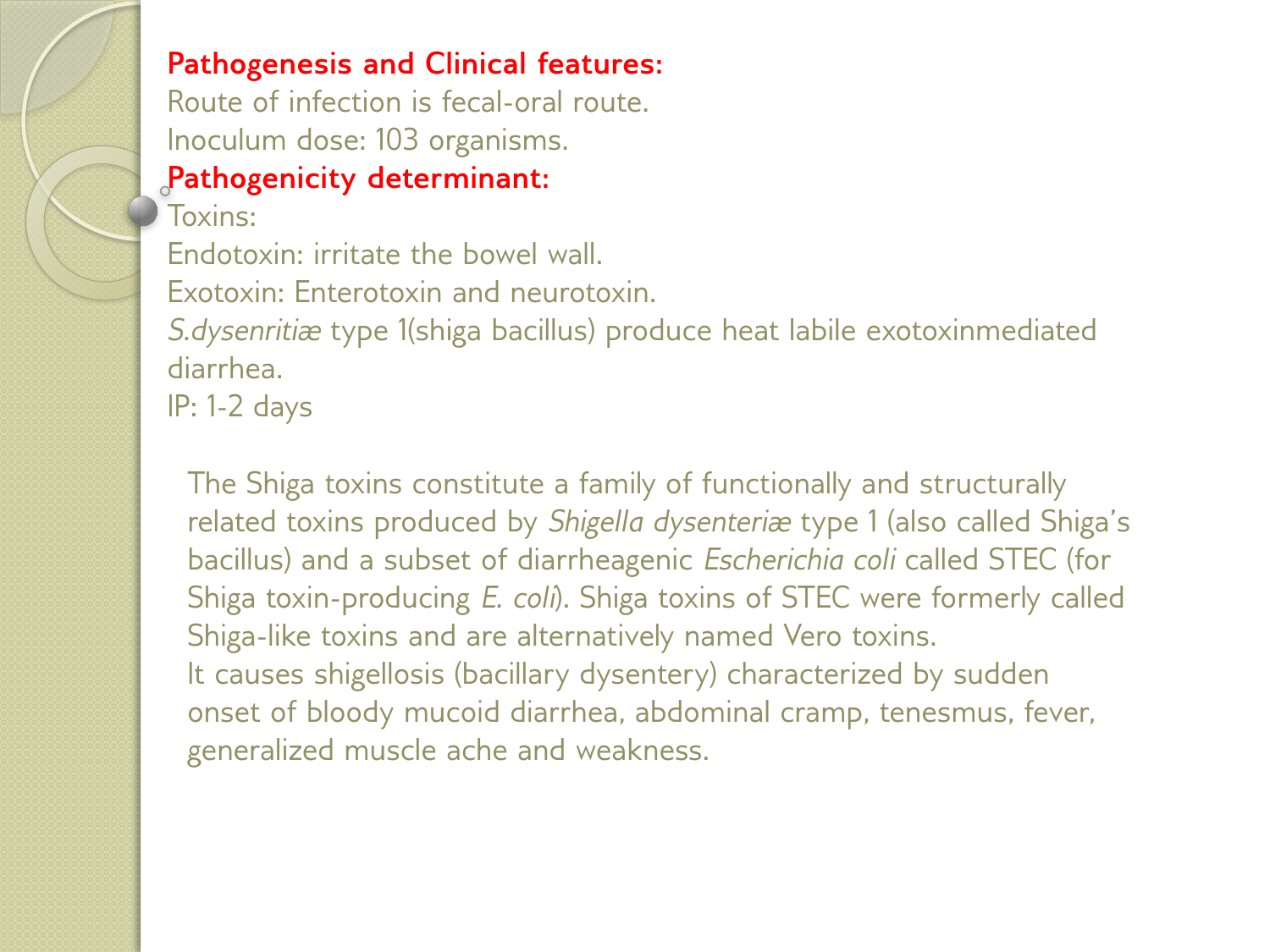

Pathogenesis and Clinical features:
Route of infection is fecal-oral route.
Inoculum dose: 103 organisms.
Pathogenicity determinant:
Toxins:
Endotoxin: irritate the bowel wall.
Exotoxin: Enterotoxin and neurotoxin.
S.dysenritiae type 1(shiga bacillus) produce heat labile exotoxinmediated
diarrhea.
IP: 1-2 days
The Shiga toxins constitute a family of functionally and structurally related toxins produced by Shigella dysenteriae type 1 (also called Shiga’s bacillus) and a subset of diarrheagenic Escherichia coli called STEC (for Shiga toxin-producing E. coli). Shiga toxins of STEC were formerly called Shiga-like toxins and are alternatively named Vero toxins.
It causes shigellosis (bacillary dysentery) characterized by sudden onset of bloody mucoid diarrhea, abdominal cramp, tenesmus, fever, generalized muscle ache and weakness.